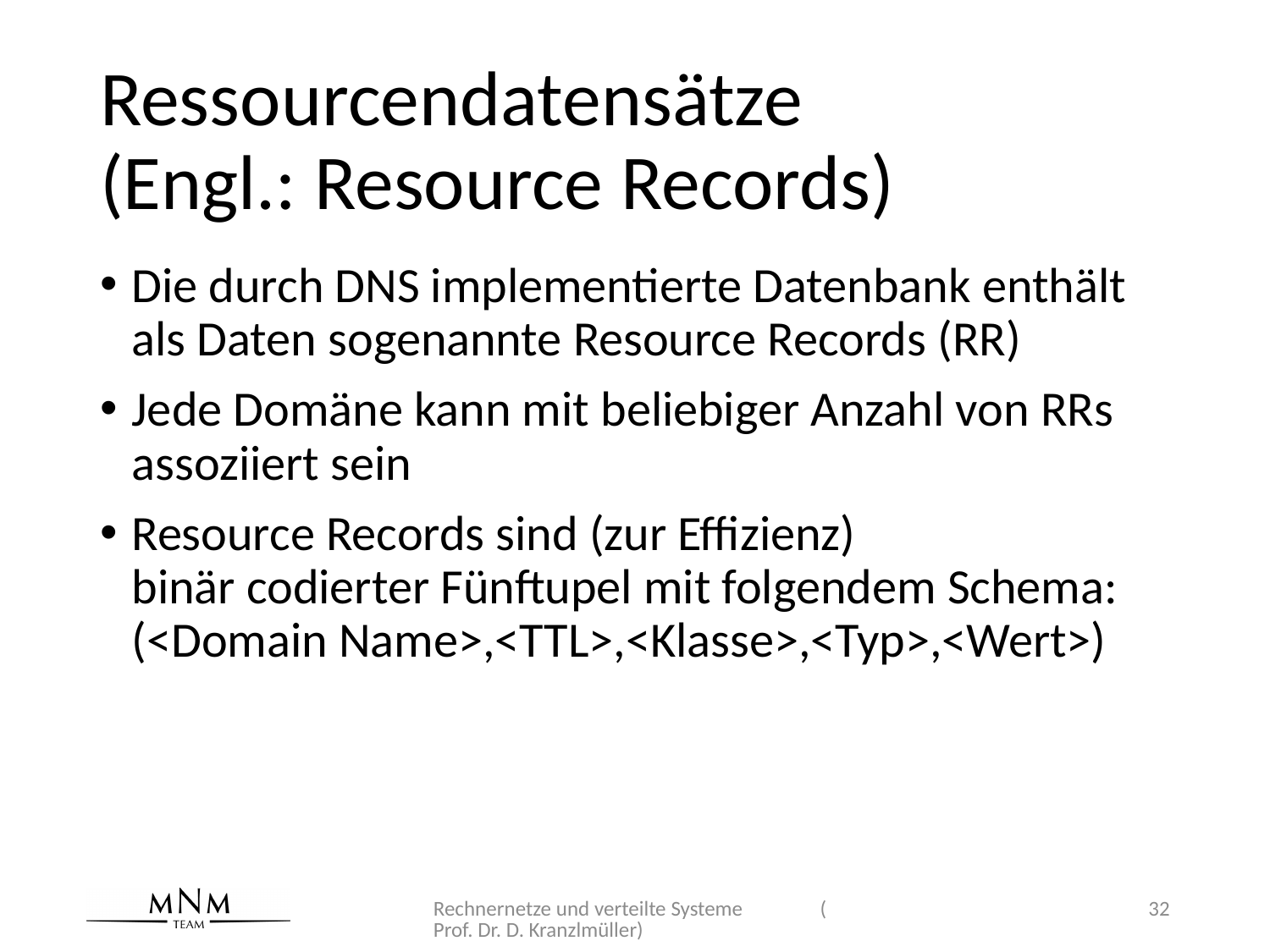

# Ressourcendatensätze (Engl.: Resource Records)
Die durch DNS implementierte Datenbank enthält als Daten sogenannte Resource Records (RR)
Jede Domäne kann mit beliebiger Anzahl von RRs assoziiert sein
Resource Records sind (zur Effizienz)
binär codierter Fünftupel mit folgendem Schema: (<Domain Name>,<TTL>,<Klasse>,<Typ>,<Wert>)
Rechnernetze und verteilte Systeme                (Prof. Dr. D. Kranzlmüller)
32